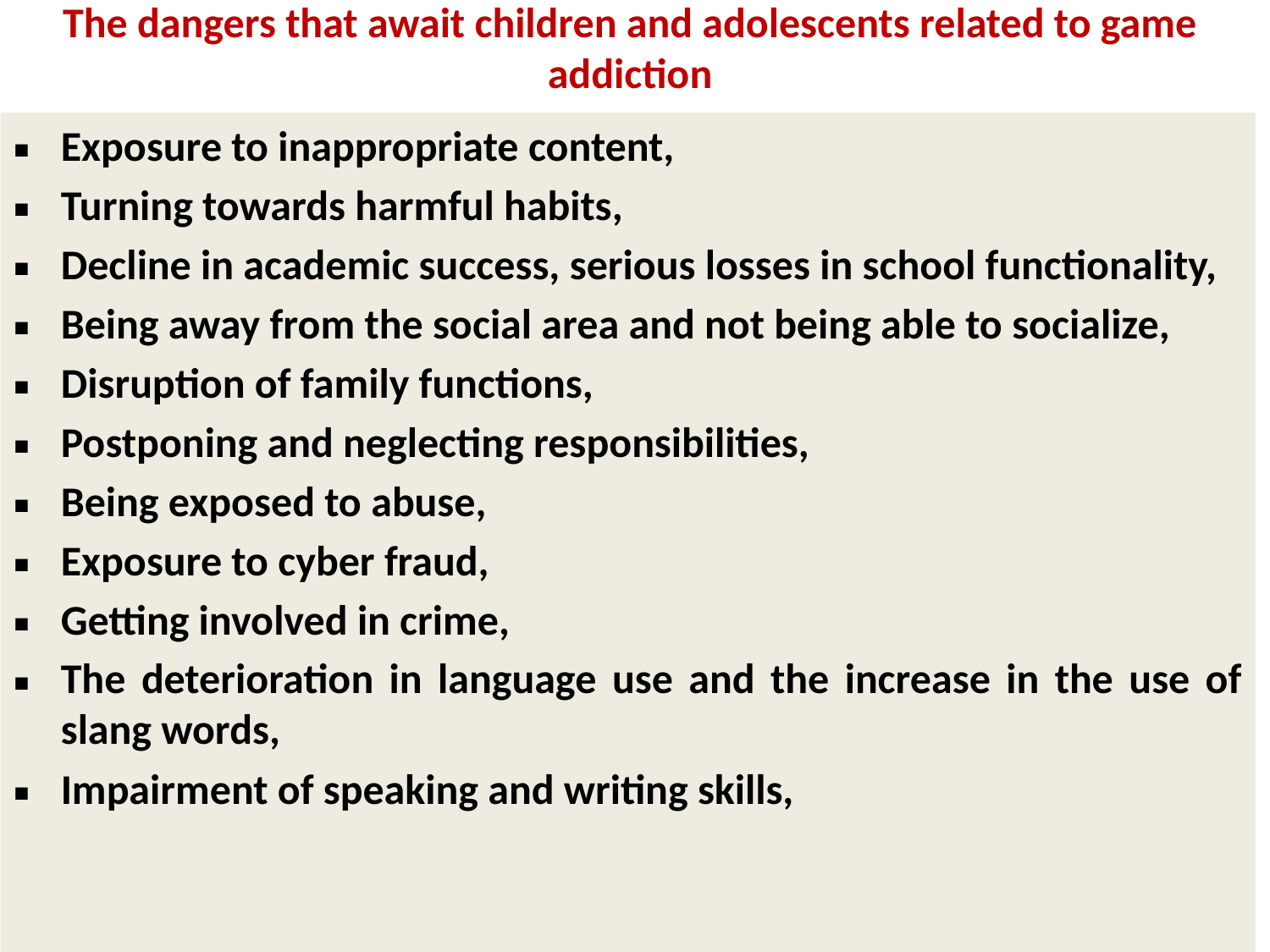

# The dangers that await children and adolescents related to game addiction
Exposure to inappropriate content,
Turning towards harmful habits,
Decline in academic success, serious losses in school functionality,
Being away from the social area and not being able to socialize,
Disruption of family functions,
Postponing and neglecting responsibilities,
Being exposed to abuse,
Exposure to cyber fraud,
Getting involved in crime,
The deterioration in language use and the increase in the use of slang words,
Impairment of speaking and writing skills,